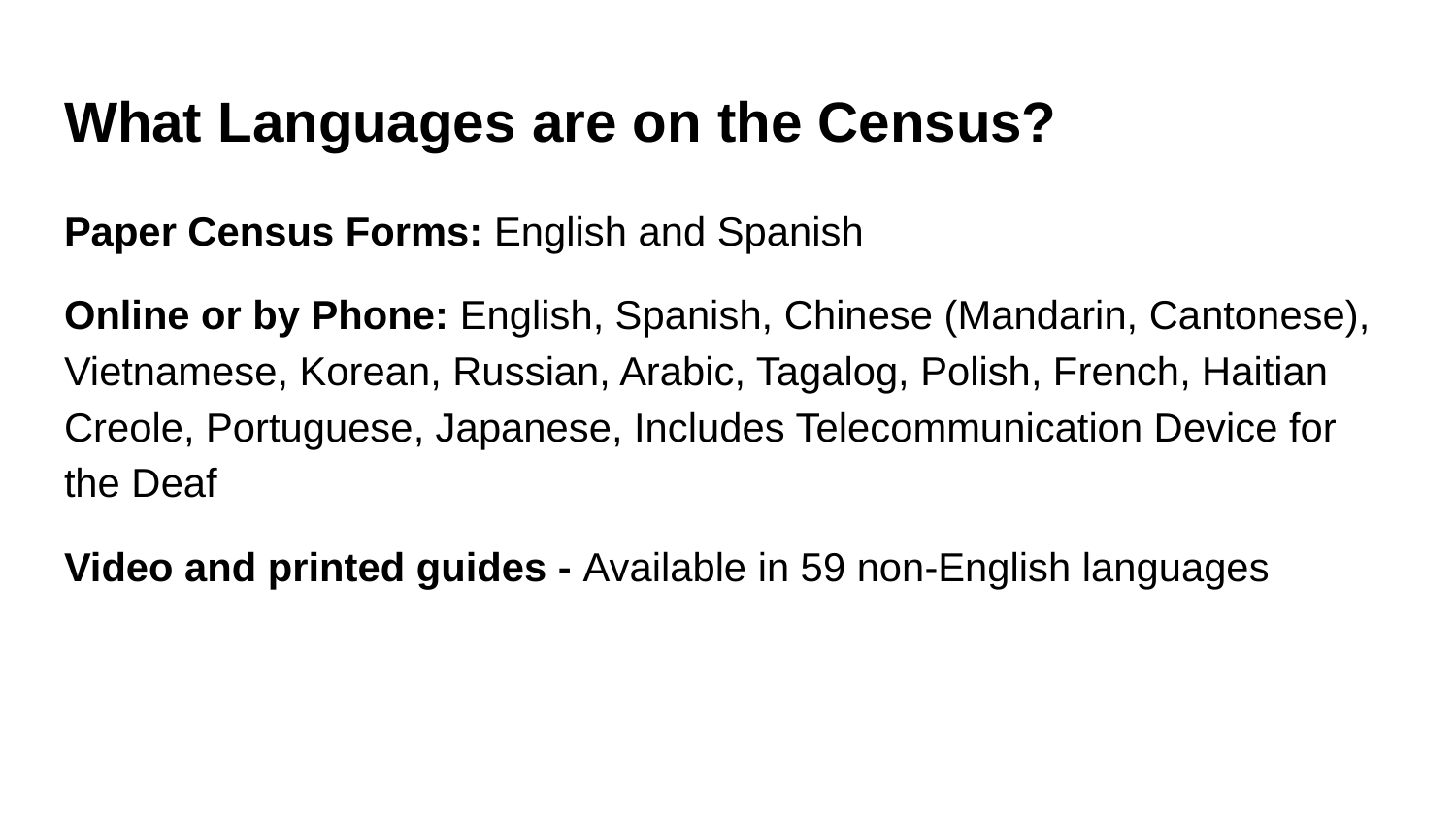

# What Languages are on the Census?
Paper Census Forms: English and Spanish
Online or by Phone: English, Spanish, Chinese (Mandarin, Cantonese), Vietnamese, Korean, Russian, Arabic, Tagalog, Polish, French, Haitian Creole, Portuguese, Japanese, Includes Telecommunication Device for the Deaf
Video and printed guides - Available in 59 non-English languages